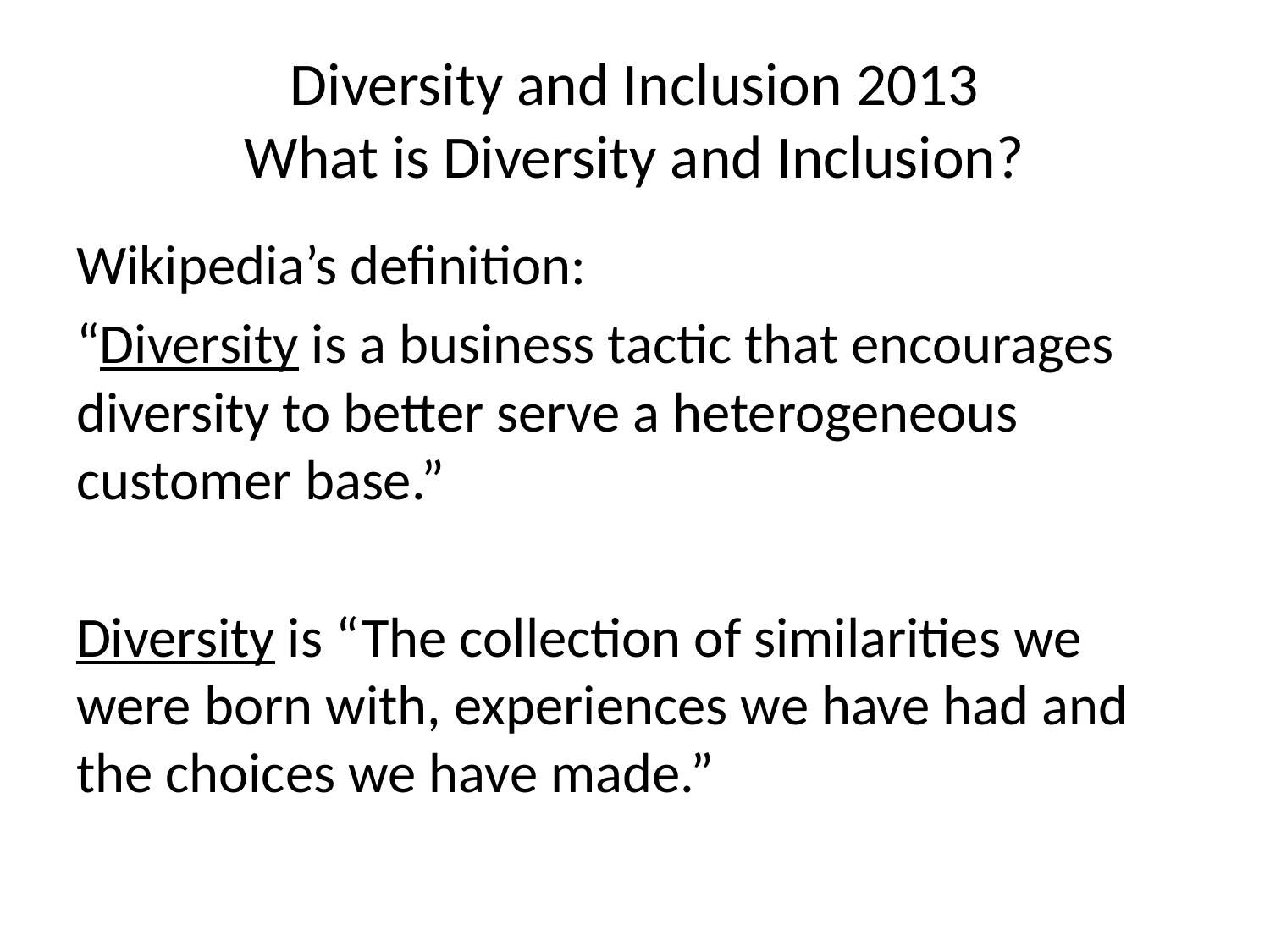

# Diversity and Inclusion 2013 What is Diversity and Inclusion?
Wikipedia’s definition:
“Diversity is a business tactic that encourages diversity to better serve a heterogeneous customer base.”

Diversity is “The collection of similarities we were born with, experiences we have had and the choices we have made.”